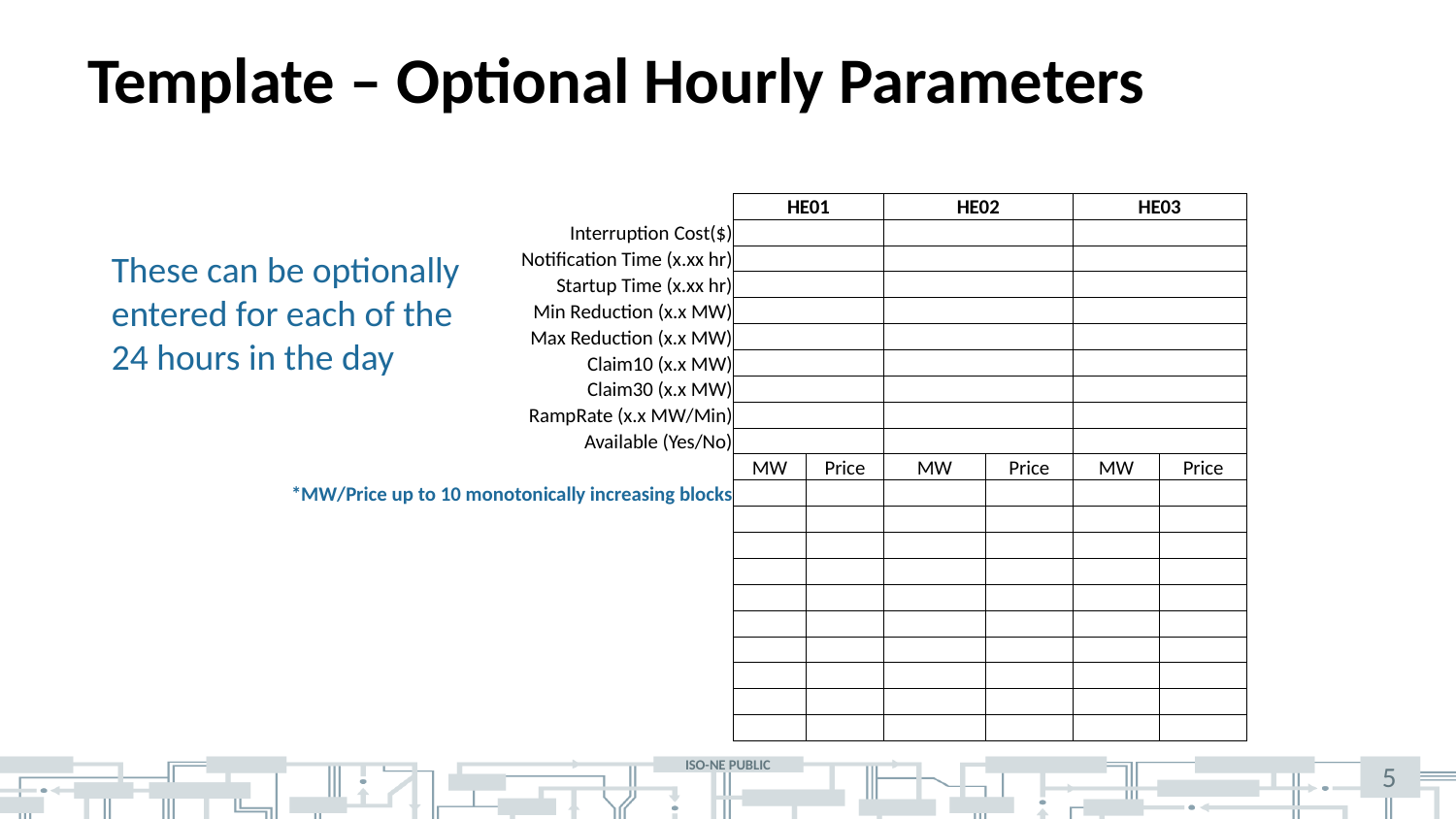

# Template – Optional Hourly Parameters
|  |  |  |  |  |  |  |  |  |
| --- | --- | --- | --- | --- | --- | --- | --- | --- |
|  |  |  | HE01 |  | HE02 |  | HE03 |  |
| Interruption Cost($) |  |  |  |  |  |  |  |  |
| Notification Time (x.xx hr) |  |  |  |  |  |  |  |  |
| Startup Time (x.xx hr) |  |  |  |  |  |  |  |  |
| Min Reduction (x.x MW) |  |  |  |  |  |  |  |  |
| Max Reduction (x.x MW) |  |  |  |  |  |  |  |  |
| Claim10 (x.x MW) |  |  |  |  |  |  |  |  |
| Claim30 (x.x MW) |  |  |  |  |  |  |  |  |
| RampRate (x.x MW/Min) |  |  |  |  |  |  |  |  |
| Available (Yes/No) |  |  |  |  |  |  |  |  |
|  |  |  | MW | Price | MW | Price | MW | Price |
| \*MW/Price up to 10 monotonically increasing blocks |  |  |  |  |  |  |  |  |
|  |  |  |  |  |  |  |  |  |
|  |  |  |  |  |  |  |  |  |
|  |  |  |  |  |  |  |  |  |
|  |  |  |  |  |  |  |  |  |
|  |  |  |  |  |  |  |  |  |
|  |  |  |  |  |  |  |  |  |
|  |  |  |  |  |  |  |  |  |
|  |  |  |  |  |  |  |  |  |
|  |  |  |  |  |  |  |  |  |
These can be optionally entered for each of the 24 hours in the day
5